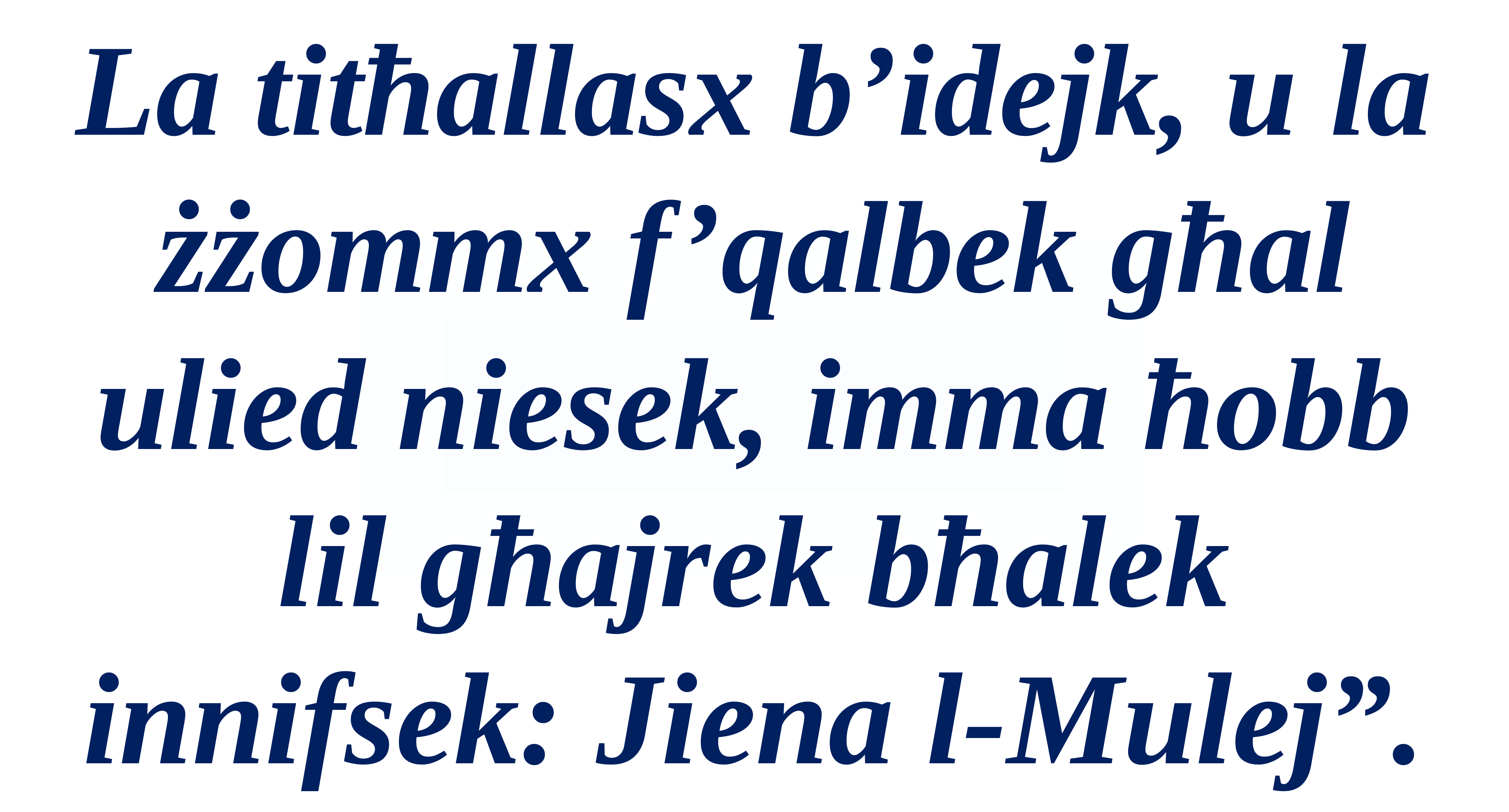

La titħallasx b’idejk, u la żżommx f’qalbek għal ulied niesek, imma ħobb lil għajrek bħalek innifsek: Jiena l-Mulej”.